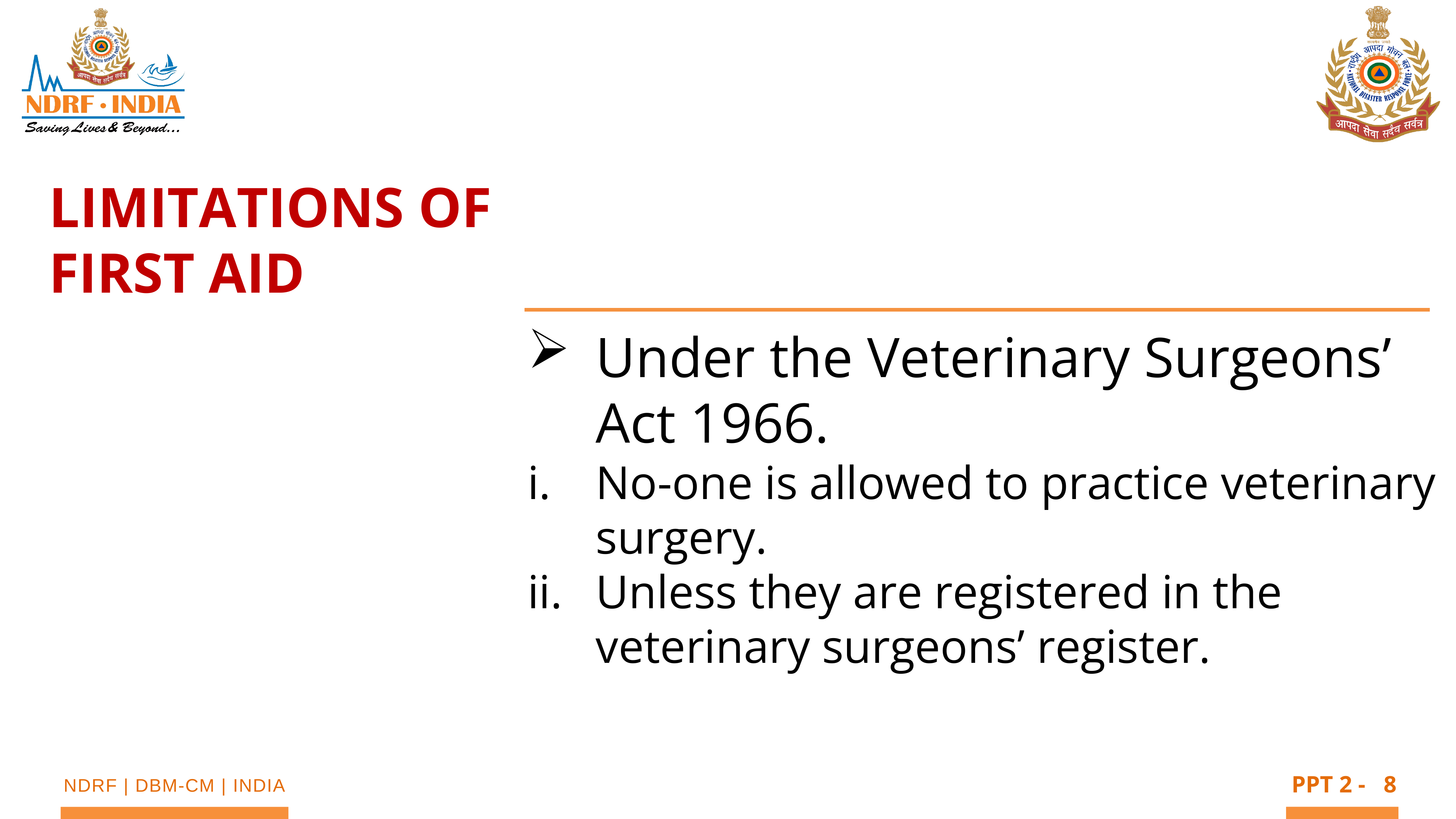

Limitations of First Aid
Under the Veterinary Surgeons’ Act 1966.
No-one is allowed to practice veterinary surgery.
Unless they are registered in the veterinary surgeons’ register.
8